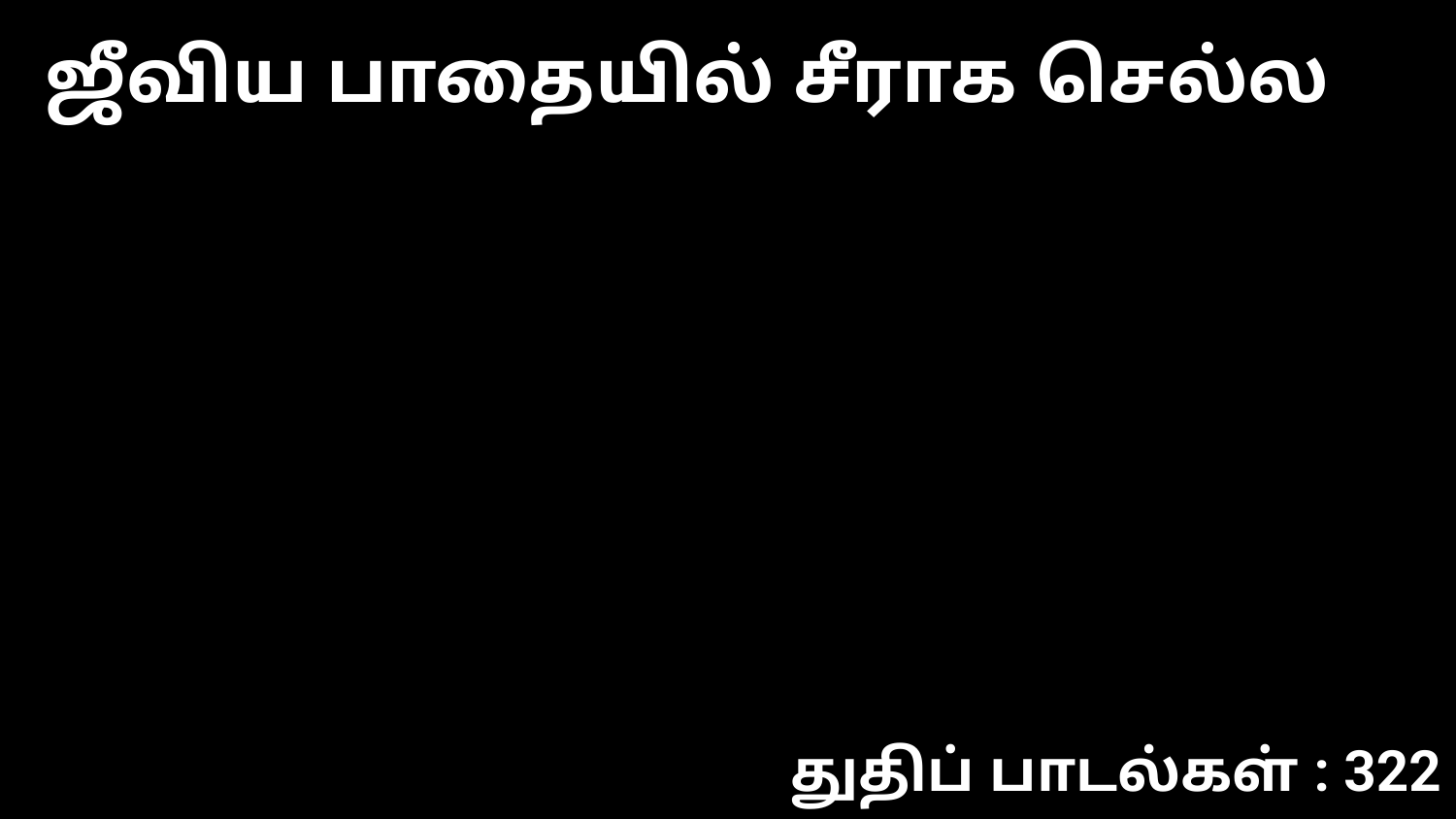

ஜீவிய பாதையில் சீராக செல்ல
துதிப் பாடல்கள் : 322